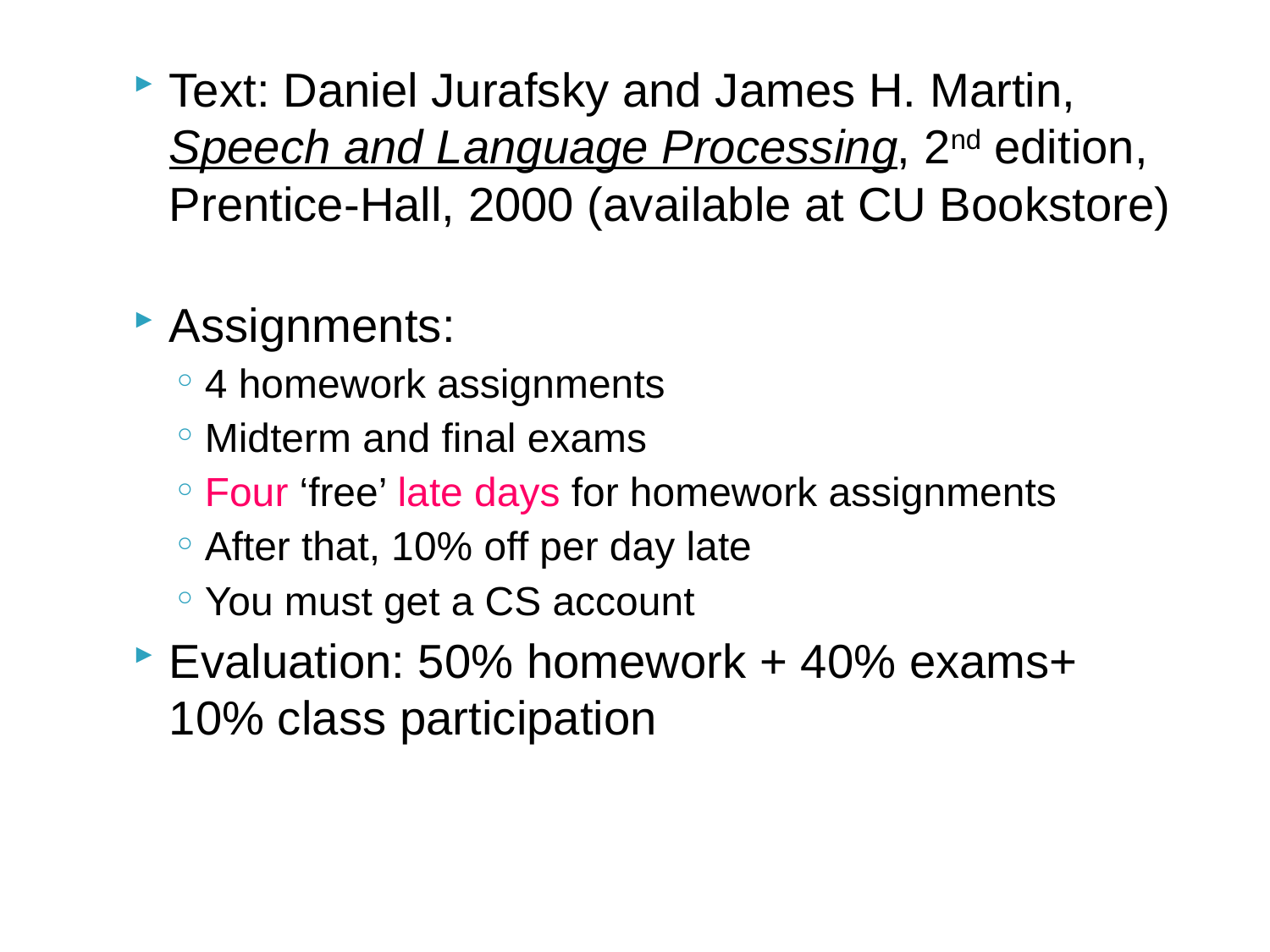

Text: Daniel Jurafsky and James H. Martin, Speech and Language Processing, 2nd edition, Prentice-Hall, 2000 (available at CU Bookstore)
Assignments:
4 homework assignments
Midterm and final exams
Four ‘free’ late days for homework assignments
After that, 10% off per day late
You must get a CS account
Evaluation: 50% homework + 40% exams+ 10% class participation